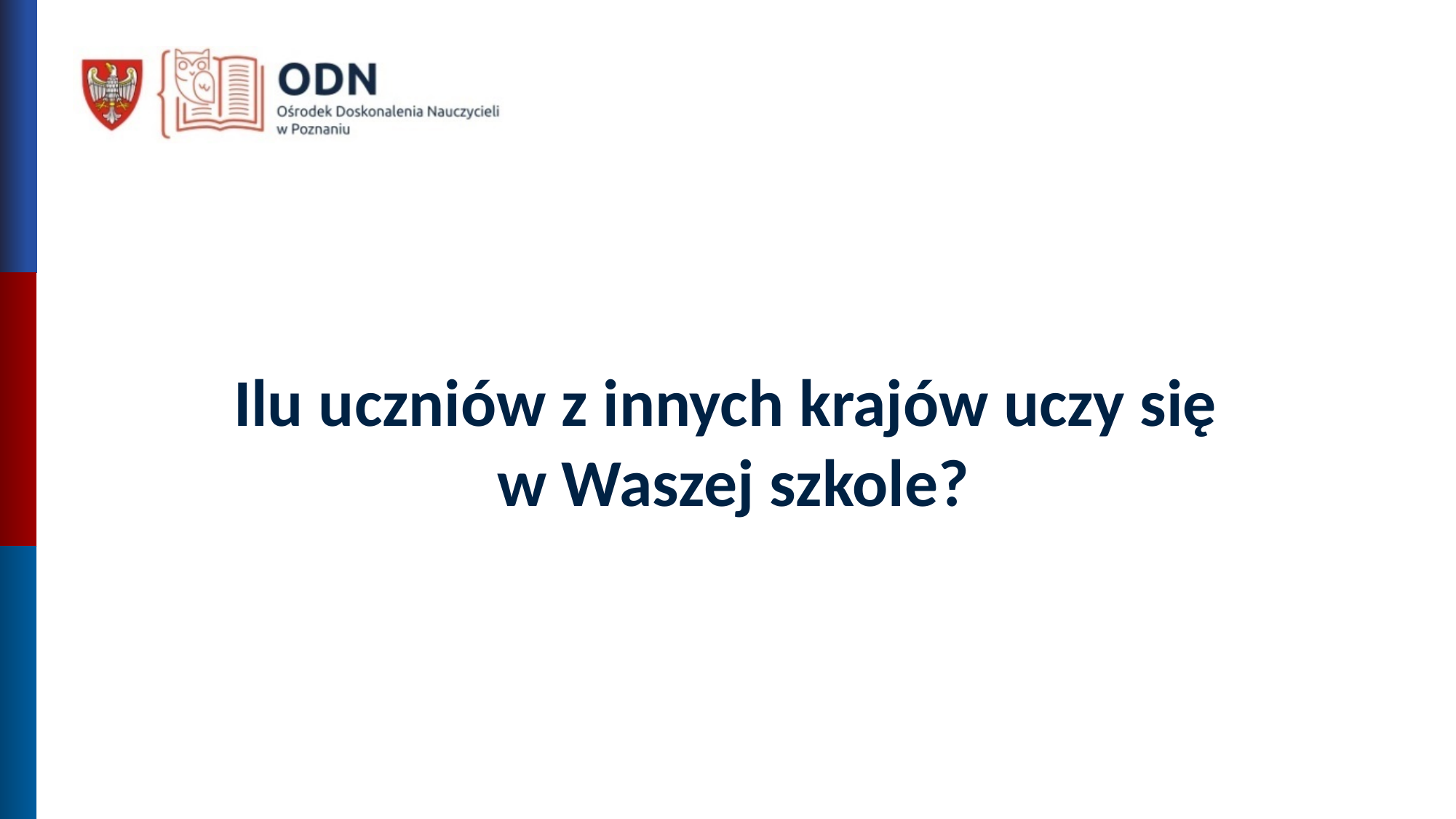

Ilu uczniów z innych krajów uczy się
w Waszej szkole?